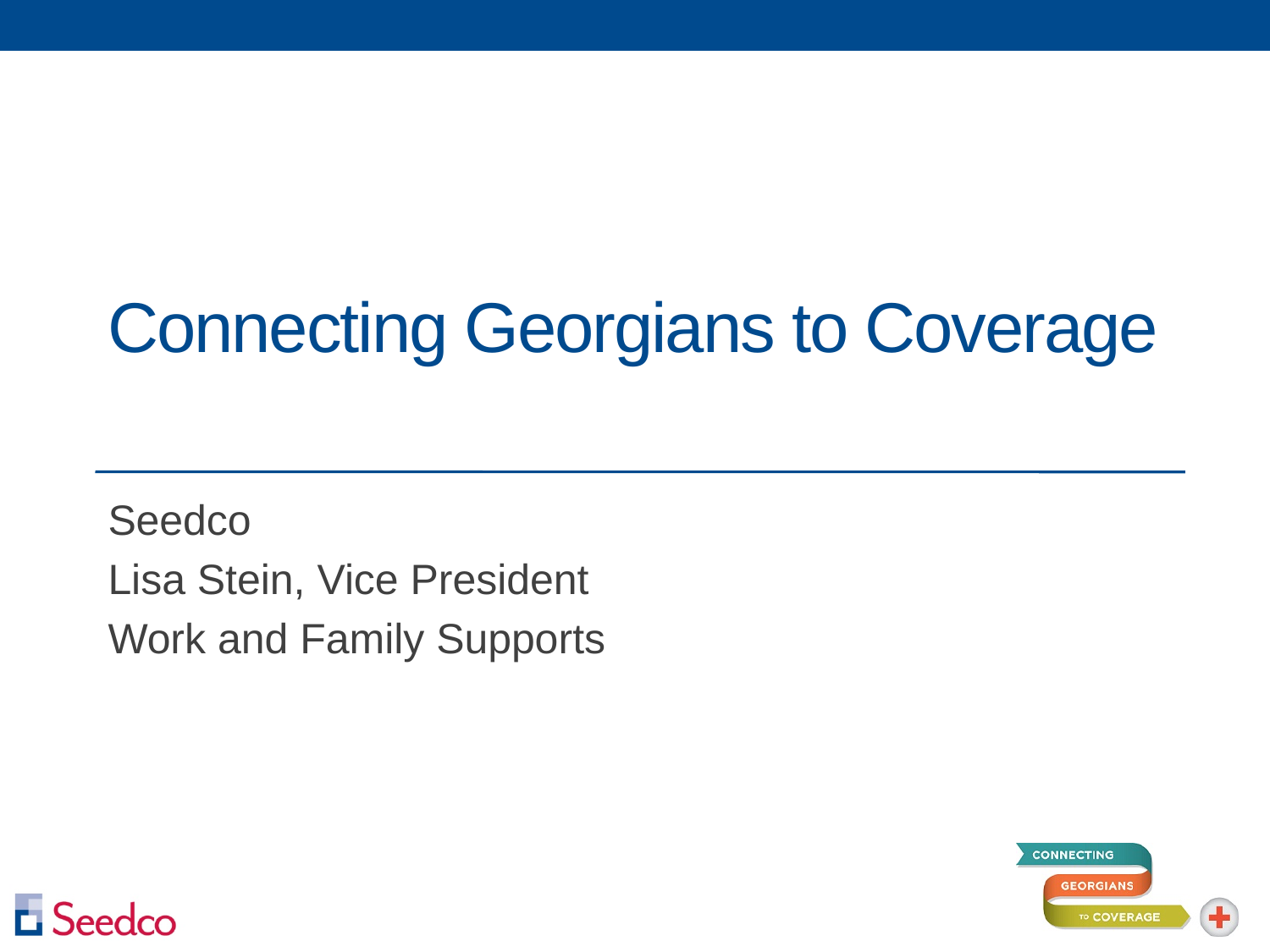

# Connecting Georgians to Coverage
Seedco
Lisa Stein, Vice President
Work and Family Supports